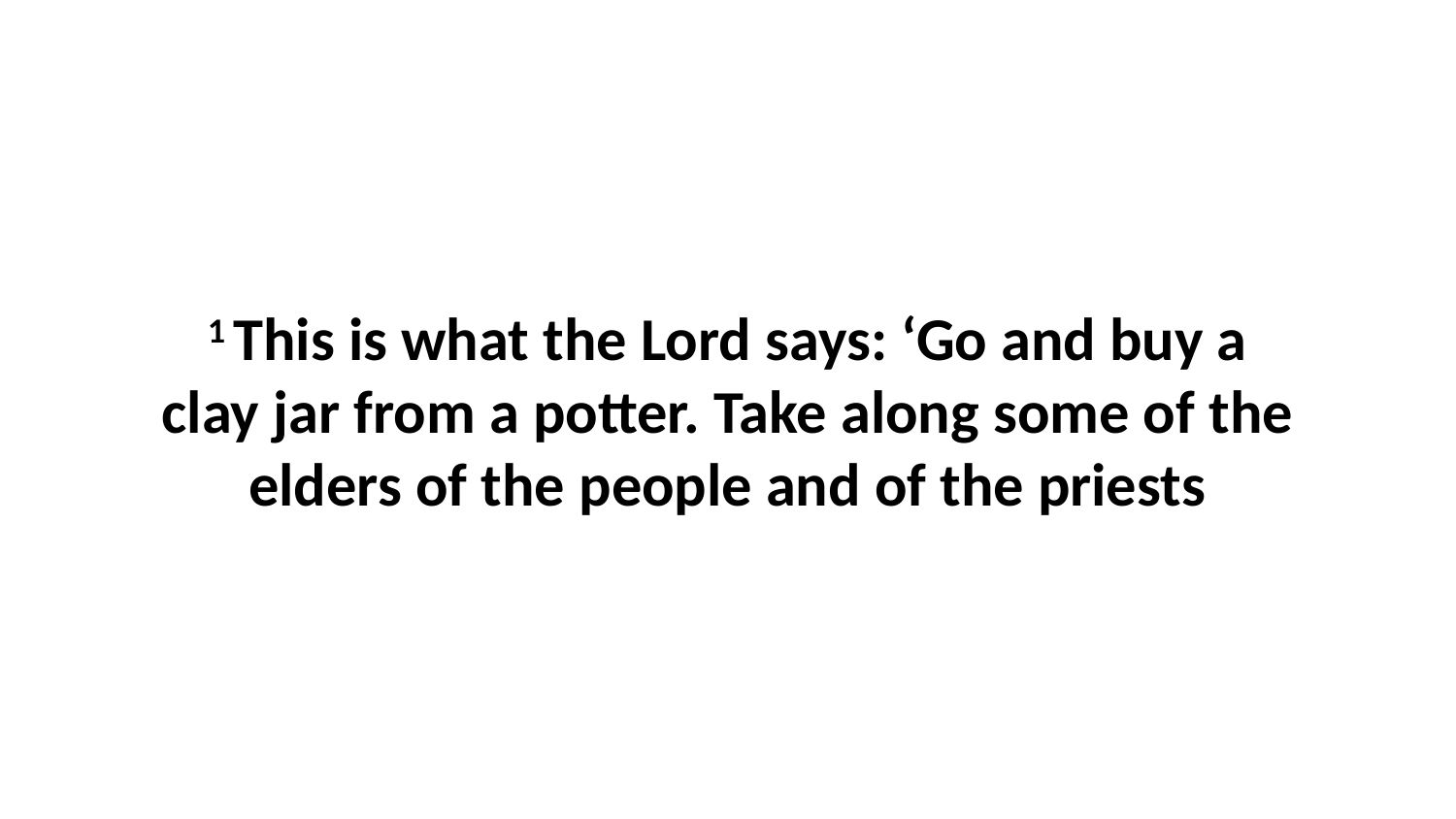

1 This is what the Lord says: ‘Go and buy a clay jar from a potter. Take along some of the elders of the people and of the priests